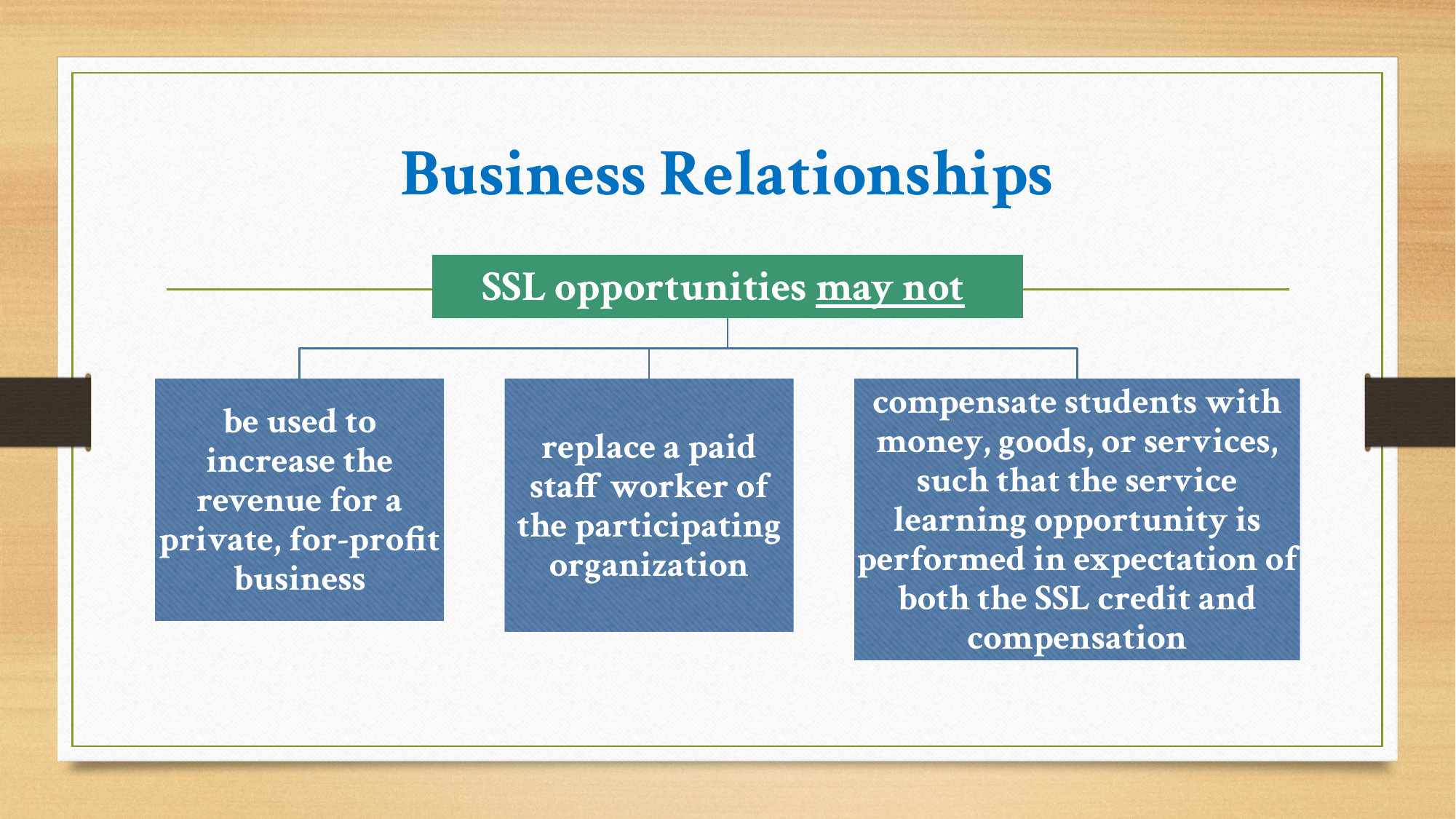

# Business Relationships
SSL opportunities may not
be used to increase the revenue for a private, for-profit business
replace a paid staff worker of the participating organization
compensate students with money, goods, or services, such that the service learning opportunity is performed in expectation of both the SSL credit and compensation